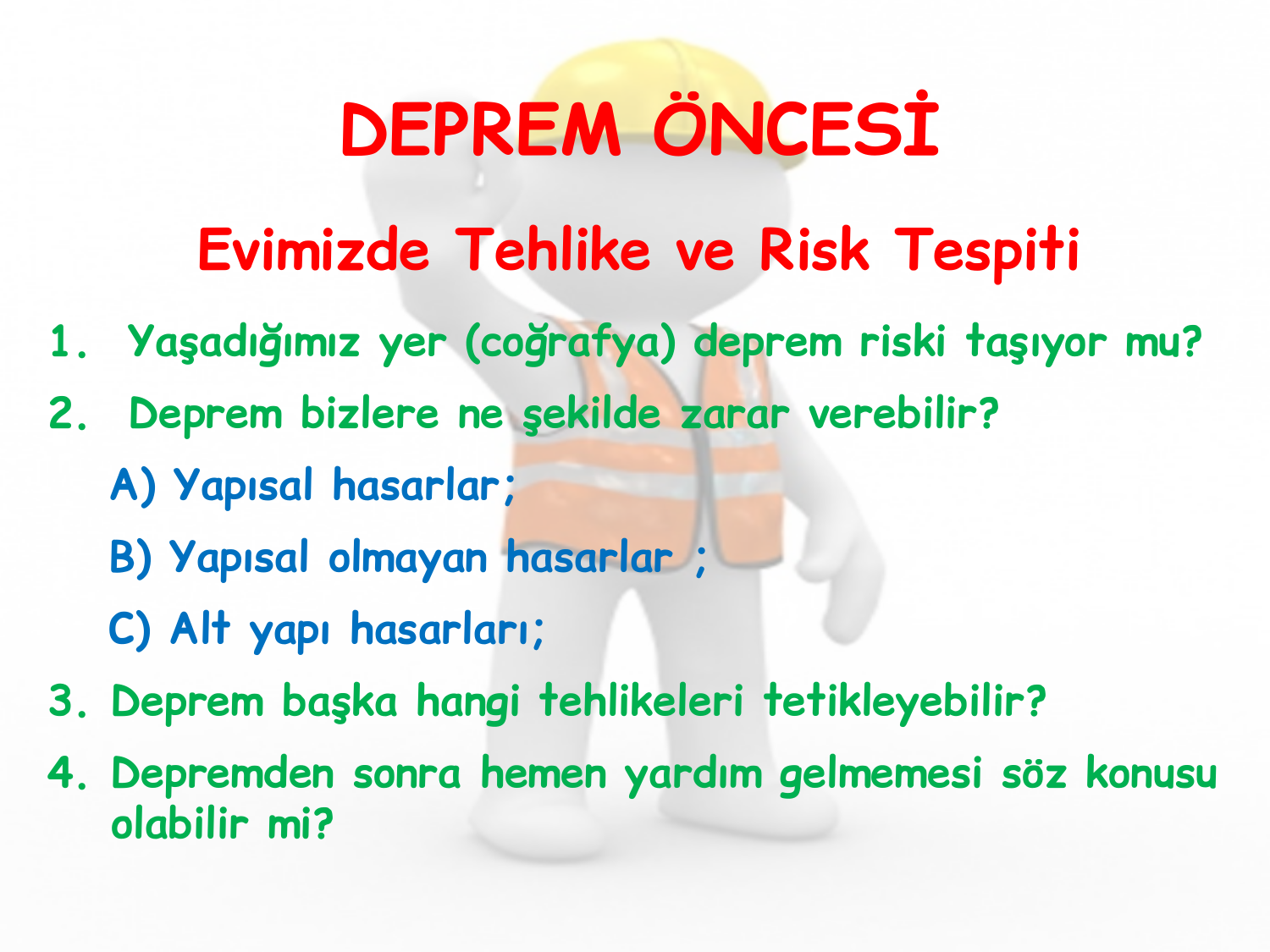

DEPREM ÖNCESİ
Evimizde Tehlike ve Risk Tespiti
1.  Yaşadığımız yer (coğrafya) deprem riski taşıyor mu?
2.  Deprem bizlere ne şekilde zarar verebilir?
 Yapısal hasarlar;
 Yapısal olmayan hasarlar ;
 Alt yapı hasarları;
3. Deprem başka hangi tehlikeleri tetikleyebilir?
4. Depremden sonra hemen yardım gelmemesi söz konusu olabilir mi?